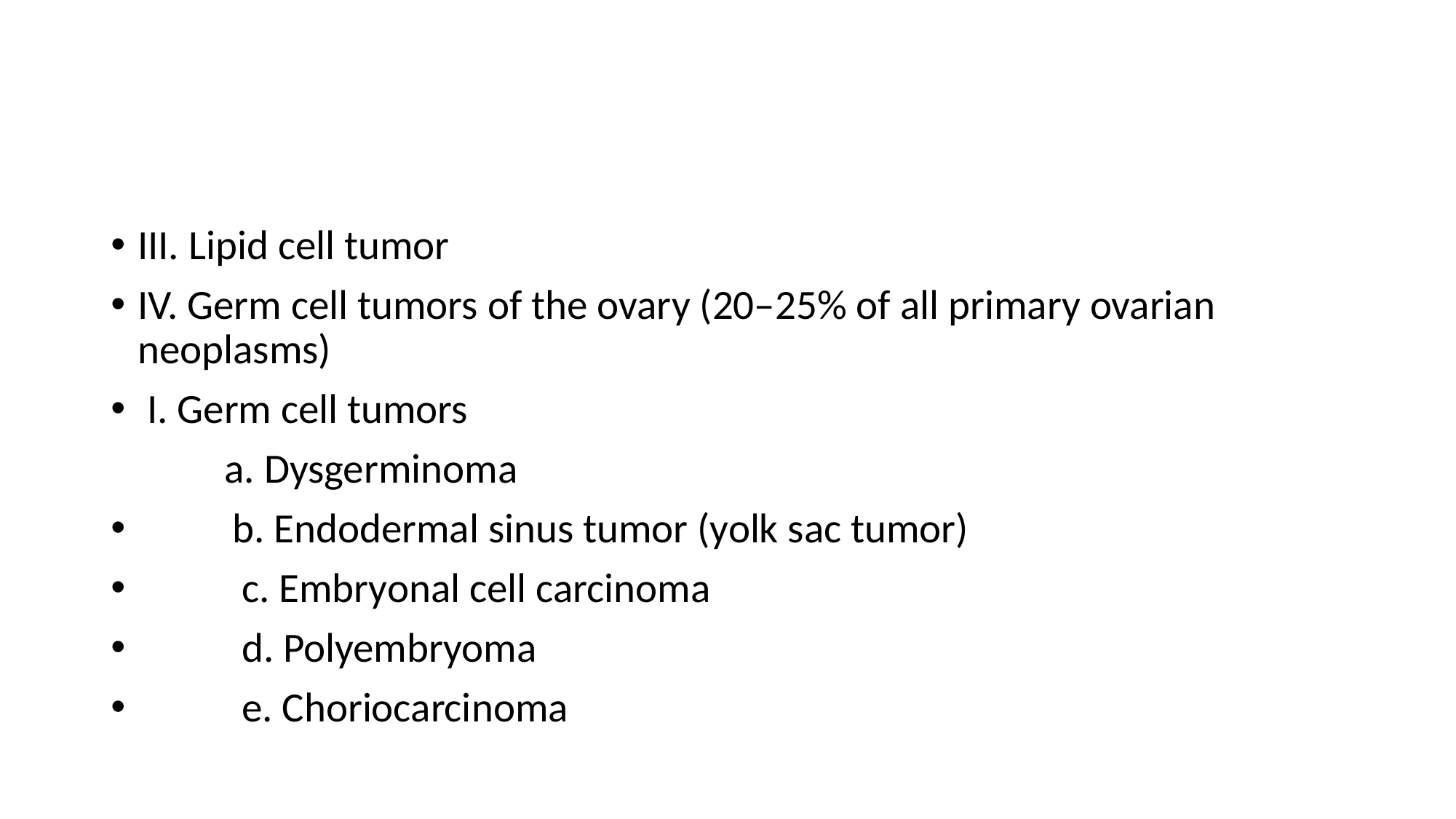

#
III. Lipid cell tumor
IV. Germ cell tumors of the ovary (20–25% of all primary ovarian neoplasms)
 I. Germ cell tumors
            a. Dysgerminoma
          b. Endodermal sinus tumor (yolk sac tumor)
           c. Embryonal cell carcinoma
           d. Polyembryoma
           e. Choriocarcinoma